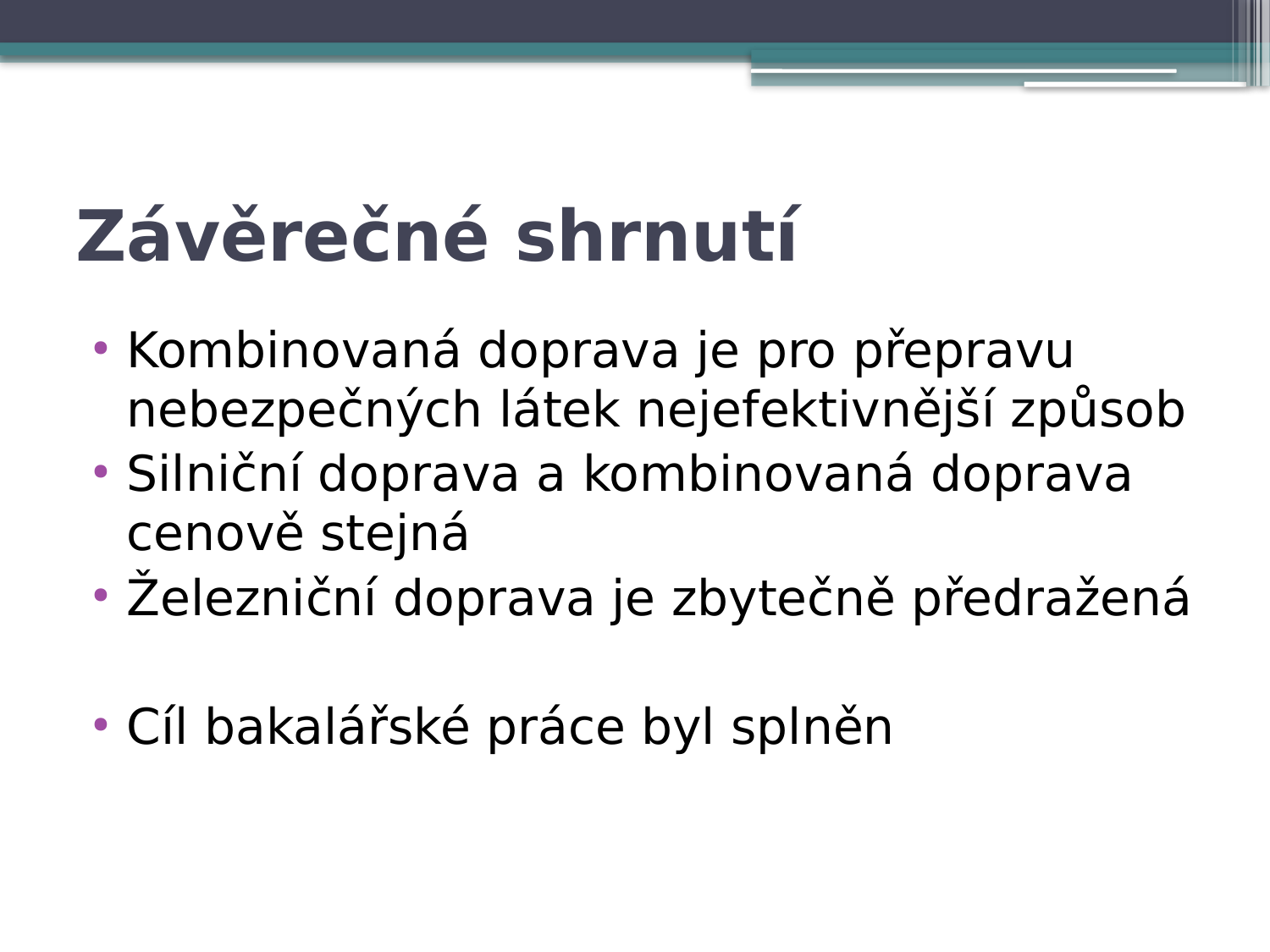

# Závěrečné shrnutí
Kombinovaná doprava je pro přepravu nebezpečných látek nejefektivnější způsob
Silniční doprava a kombinovaná doprava cenově stejná
Železniční doprava je zbytečně předražená

Cíl bakalářské práce byl splněn